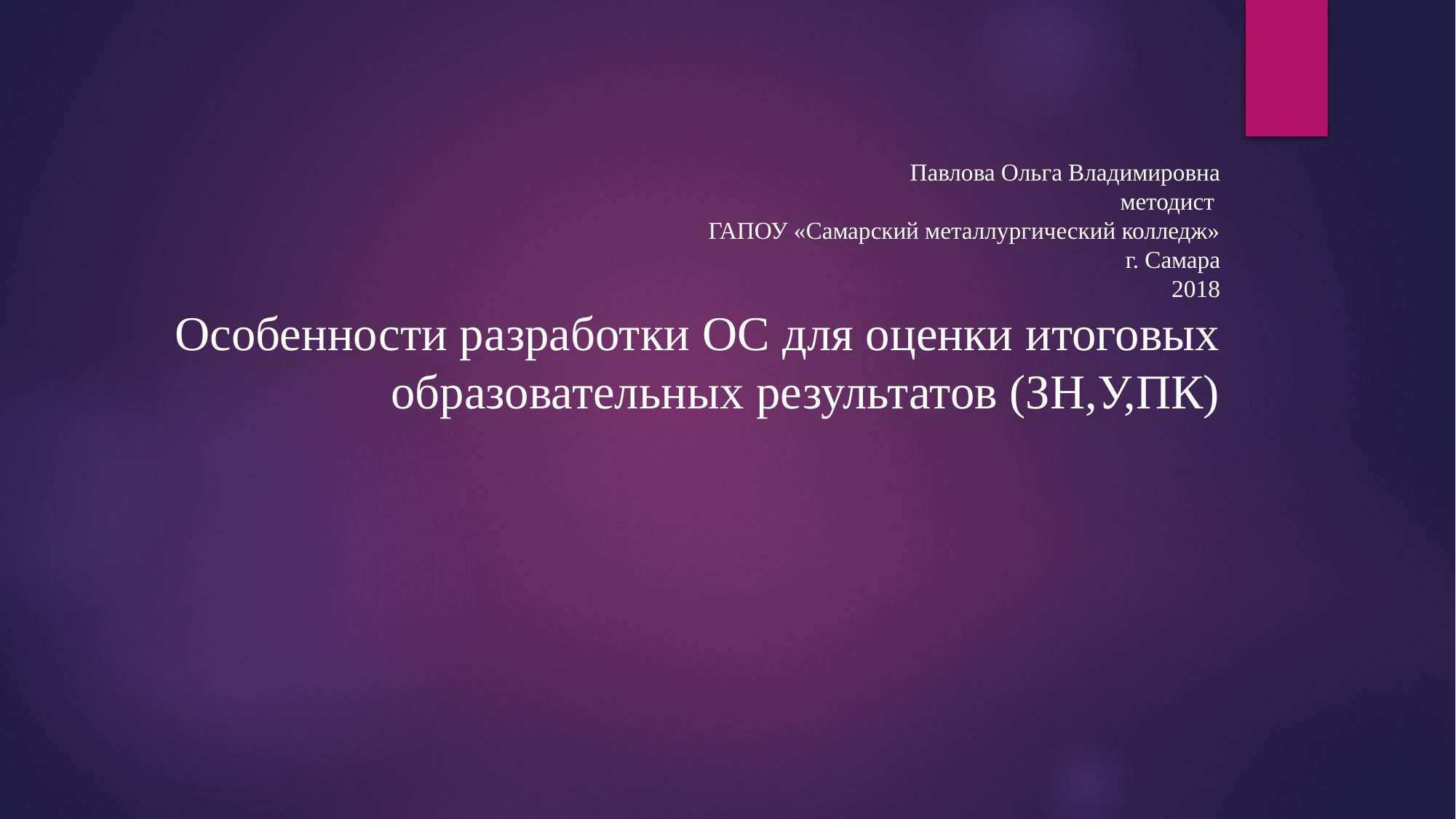

# Павлова Ольга Владимировна методист ГАПОУ «Самарский металлургический колледж» г. Самара 2018 Особенности разработки ОС для оценки итоговых образовательных результатов (ЗН,У,ПК)